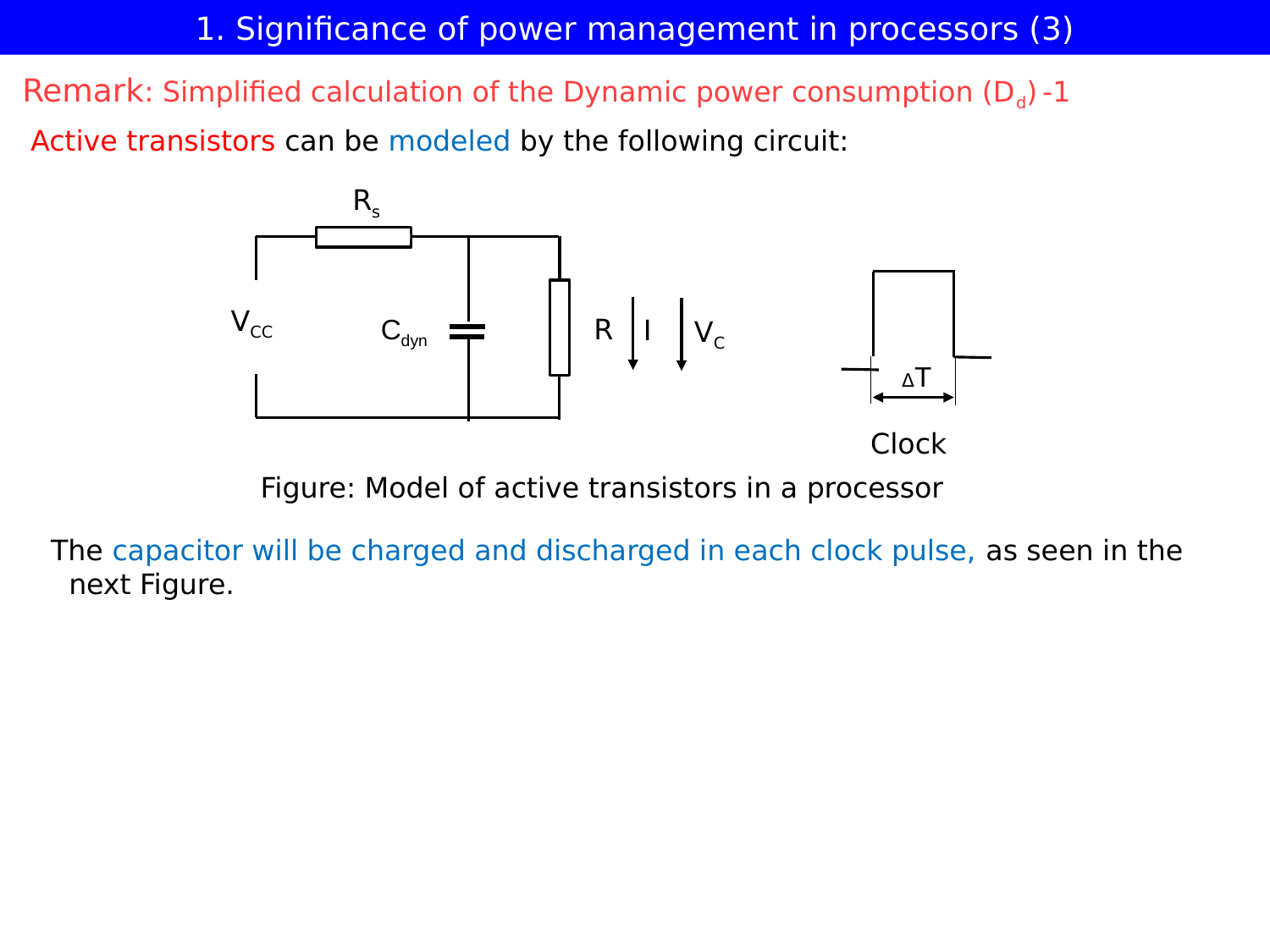

# 1. Significance of power management in processors (3)
Remark: Simplified calculation of the Dynamic power consumption (Dd) -1
Active transistors can be modeled by the following circuit:
Rs

VCC
Cdyn
R
I
VC
ΔT
Clock
Figure: Model of active transistors in a processor
The capacitor will be charged and discharged in each clock pulse, as seen in the
  next Figure.